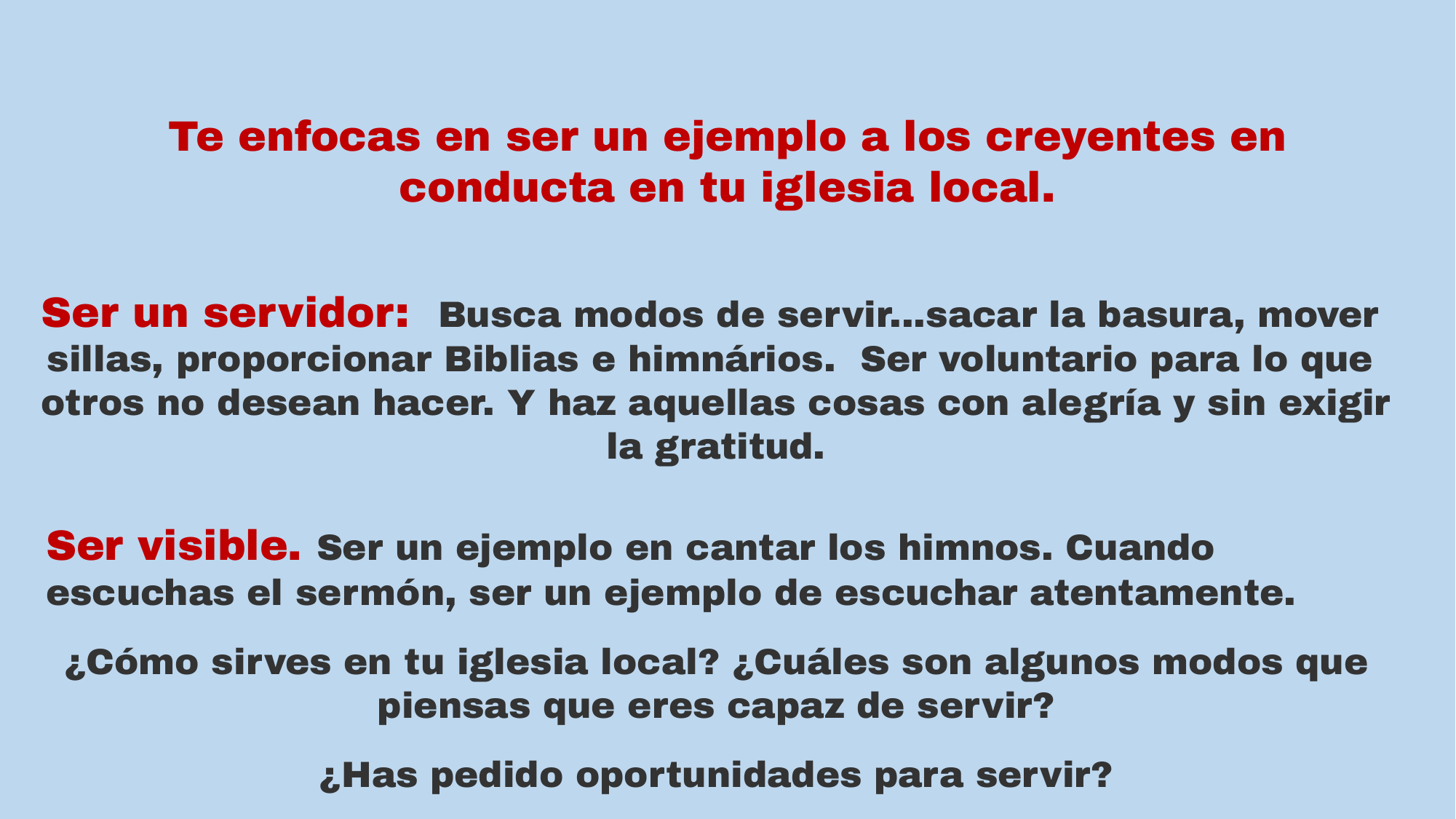

Te enfocas en ser un ejemplo a los creyentes en conducta en tu iglesia local.
Ser un servidor:  Busca modos de servir...sacar la basura, mover  sillas, proporcionar Biblias e himnários.  Ser voluntario para lo que  otros no desean hacer. Y haz aquellas cosas con alegría y sin exigir la gratitud.
Ser visible. Ser un ejemplo en cantar los himnos. Cuando escuchas el sermón, ser un ejemplo de escuchar atentamente.

¿Cómo sirves en tu iglesia local? ¿Cuáles son algunos modos que piensas que eres capaz de servir?

¿Has pedido oportunidades para servir?